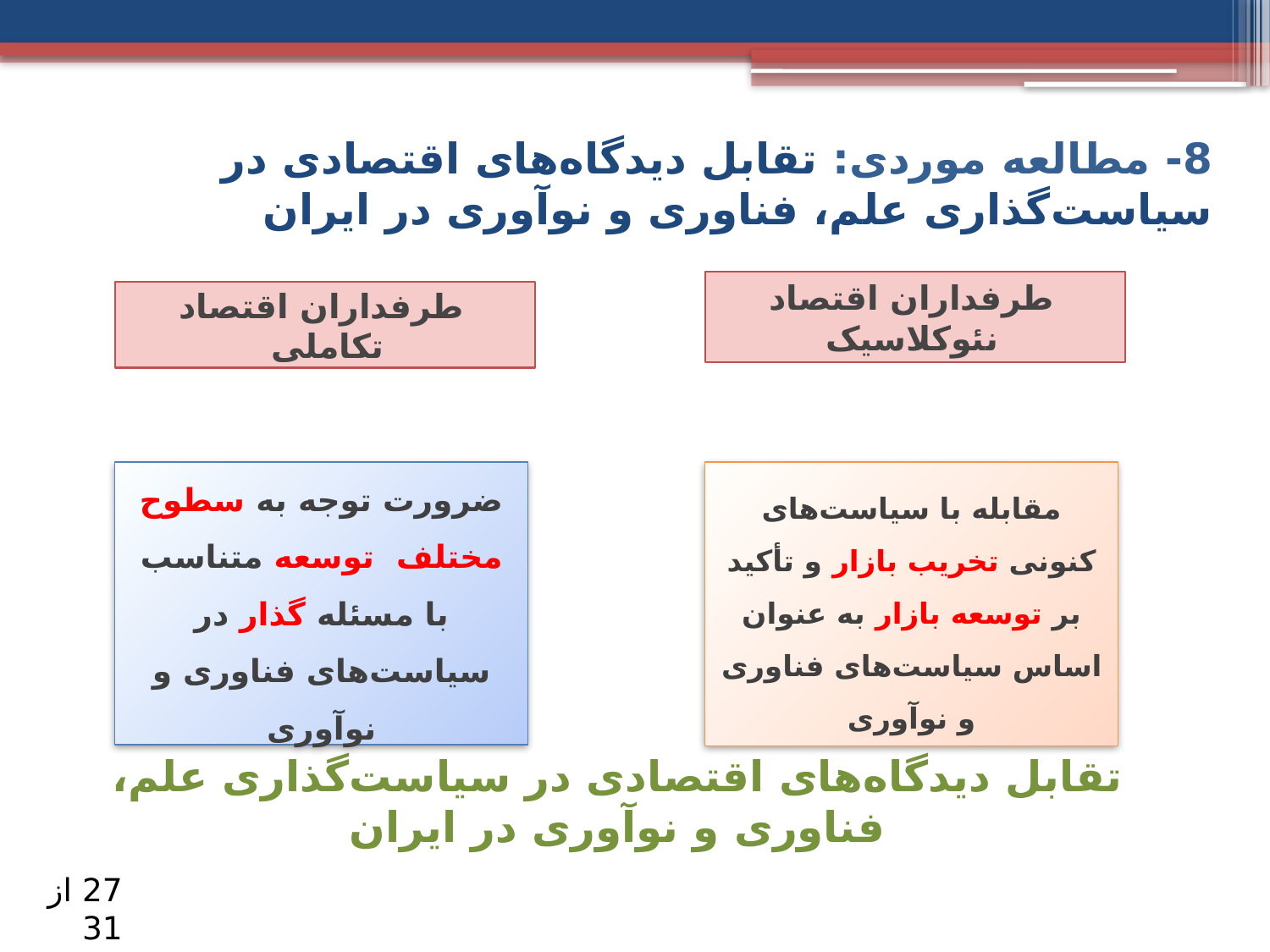

8- مطالعه موردی: تقابل دیدگاه‌های اقتصادی در سیاست‌گذاری علم، فناوری و نوآوری در ایران
طرفداران اقتصاد نئوکلاسیک
طرفداران اقتصاد تکاملی
ضرورت توجه به سطوح مختلف  توسعه متناسب با مسئله گذار در سیاست‌های فناوری و نوآوری
مقابله با سیاست‌های کنونی تخریب بازار و تأکید بر توسعه بازار به عنوان اساس سیاست‌های فناوری و نوآوری
# تقابل دیدگاه‌های اقتصادی در سیاست‌گذاری علم، فناوری و نوآوری در ایران
27 از 31